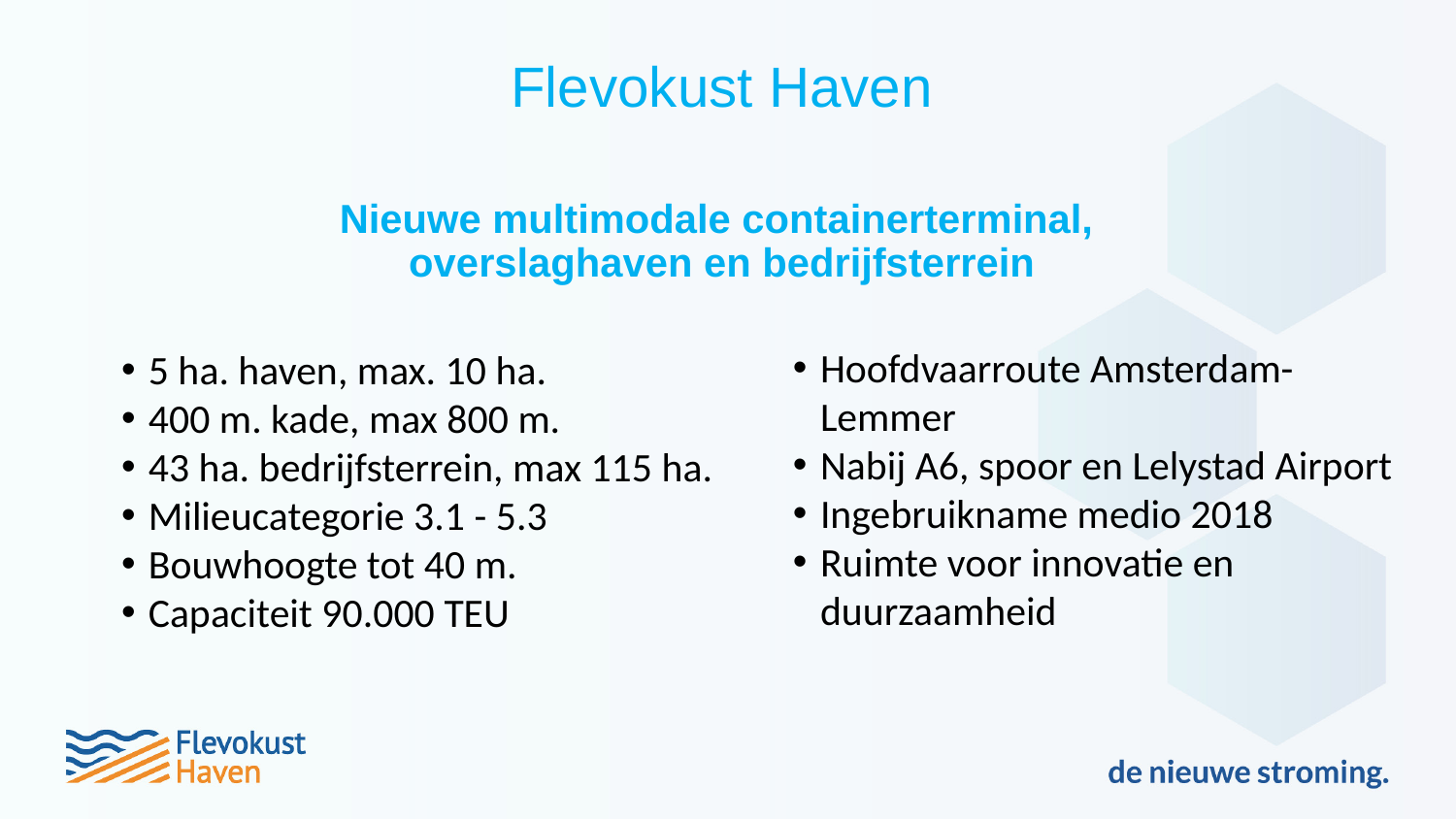

Flevokust Haven

Nieuwe multimodale containerterminal,
overslaghaven en bedrijfsterrein

Hoofdvaarroute Amsterdam-Lemmer
Nabij A6, spoor en Lelystad Airport
Ingebruikname medio 2018
Ruimte voor innovatie en duurzaamheid

5 ha. haven, max. 10 ha.
400 m. kade, max 800 m.
43 ha. bedrijfsterrein, max 115 ha.
Milieucategorie 3.1 - 5.3
Bouwhoogte tot 40 m.
Capaciteit 90.000 TEU